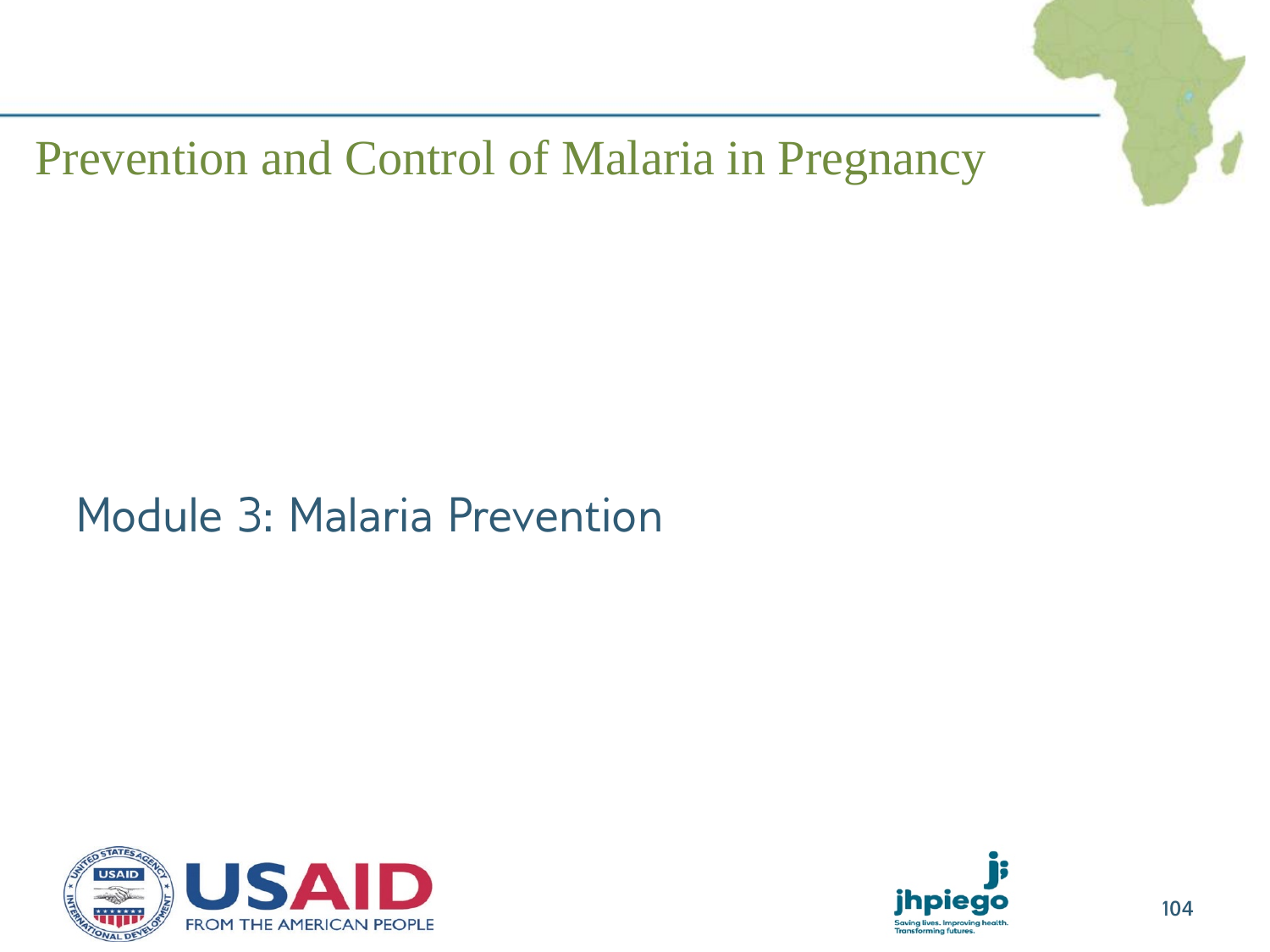

# Prevention and Control of Malaria in Pregnancy
Module 3: Malaria Prevention
104